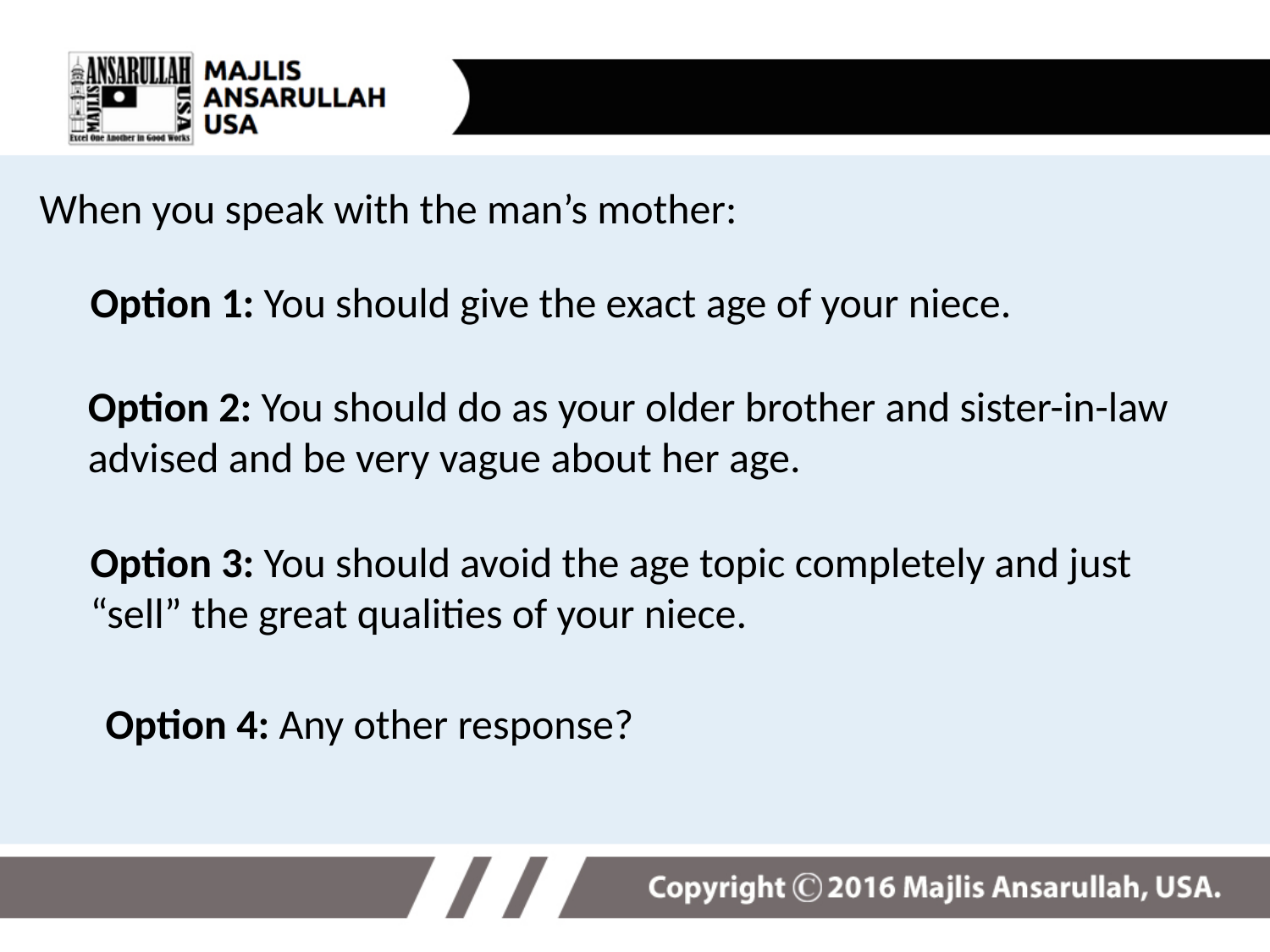

When you speak with the man’s mother:
Option 1: You should give the exact age of your niece.
Option 2: You should do as your older brother and sister-in-law advised and be very vague about her age.
Option 3: You should avoid the age topic completely and just “sell” the great qualities of your niece.
Option 4: Any other response?
10